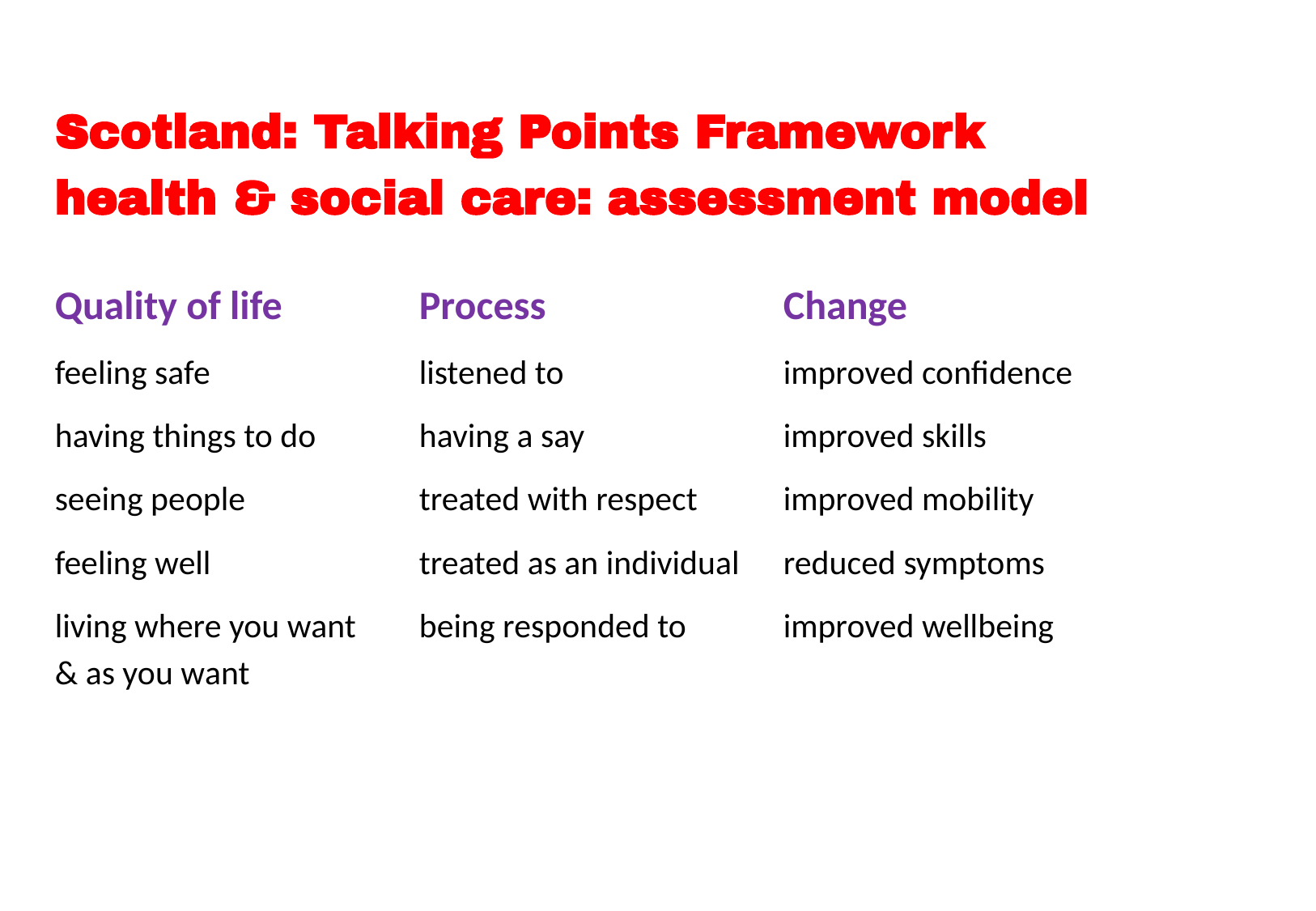

Scotland: Talking Points Framework
health & social care: assessment model

Quality of life		Process		Change
feeling safe		listened to		improved confidence
having things to do	having a say		improved skills
seeing people		treated with respect	improved mobility
feeling well		treated as an individual	reduced symptoms
living where you want  	being responded to	improved wellbeing
& as you want